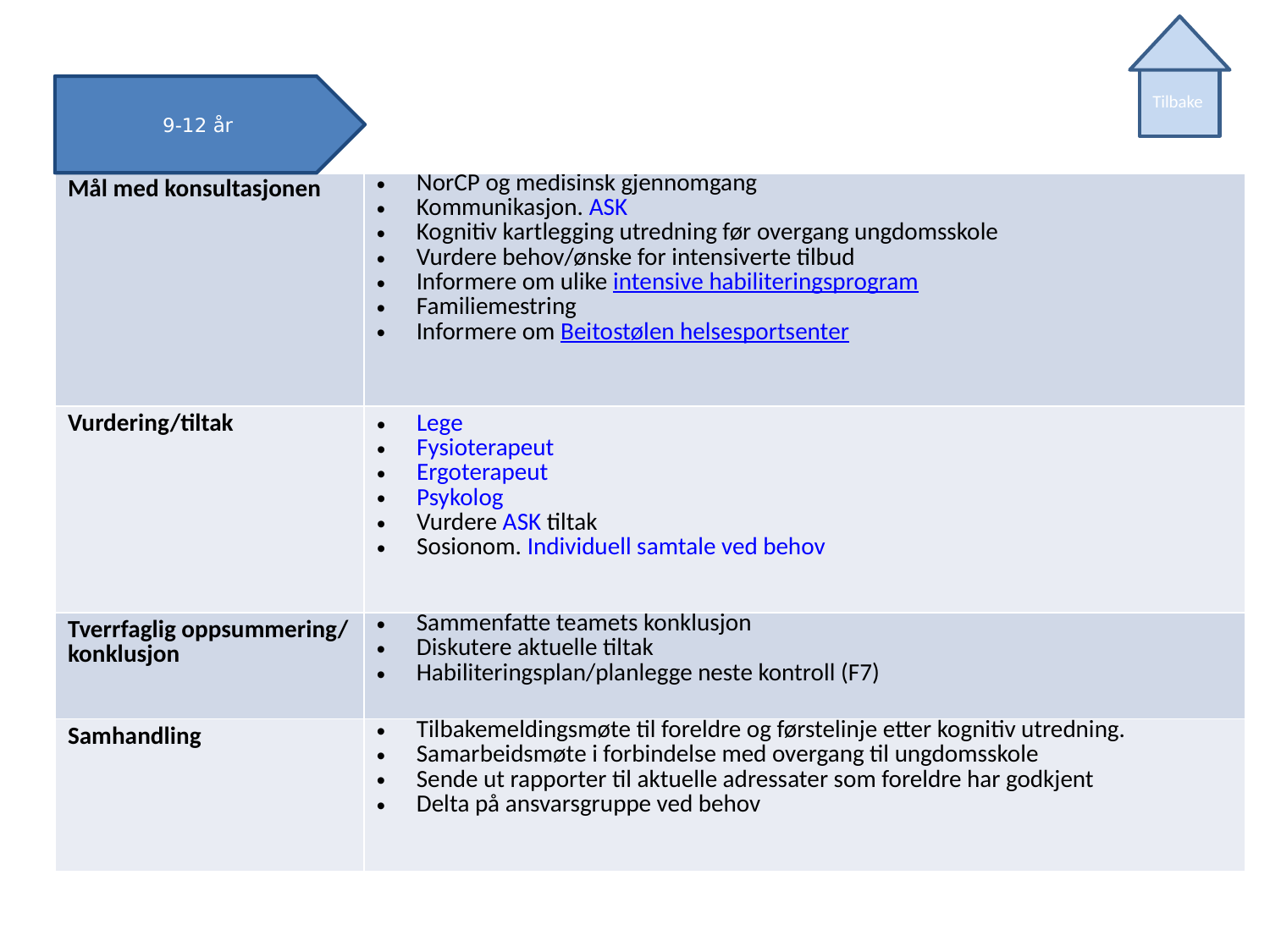

Tilbake
9-12 år
|  |  |
| --- | --- |
| Mål med konsultasjonen | NorCP og medisinsk gjennomgang Kommunikasjon. ASK Kognitiv kartlegging utredning før overgang ungdomsskole Vurdere behov/ønske for intensiverte tilbud Informere om ulike intensive habiliteringsprogram Familiemestring Informere om Beitostølen helsesportsenter |
| Vurdering/tiltak | Lege Fysioterapeut Ergoterapeut Psykolog Vurdere ASK tiltak Sosionom. Individuell samtale ved behov |
| Tverrfaglig oppsummering/ konklusjon | Sammenfatte teamets konklusjon Diskutere aktuelle tiltak Habiliteringsplan/planlegge neste kontroll (F7) |
| Samhandling | Tilbakemeldingsmøte til foreldre og førstelinje etter kognitiv utredning. Samarbeidsmøte i forbindelse med overgang til ungdomsskole Sende ut rapporter til aktuelle adressater som foreldre har godkjent Delta på ansvarsgruppe ved behov |